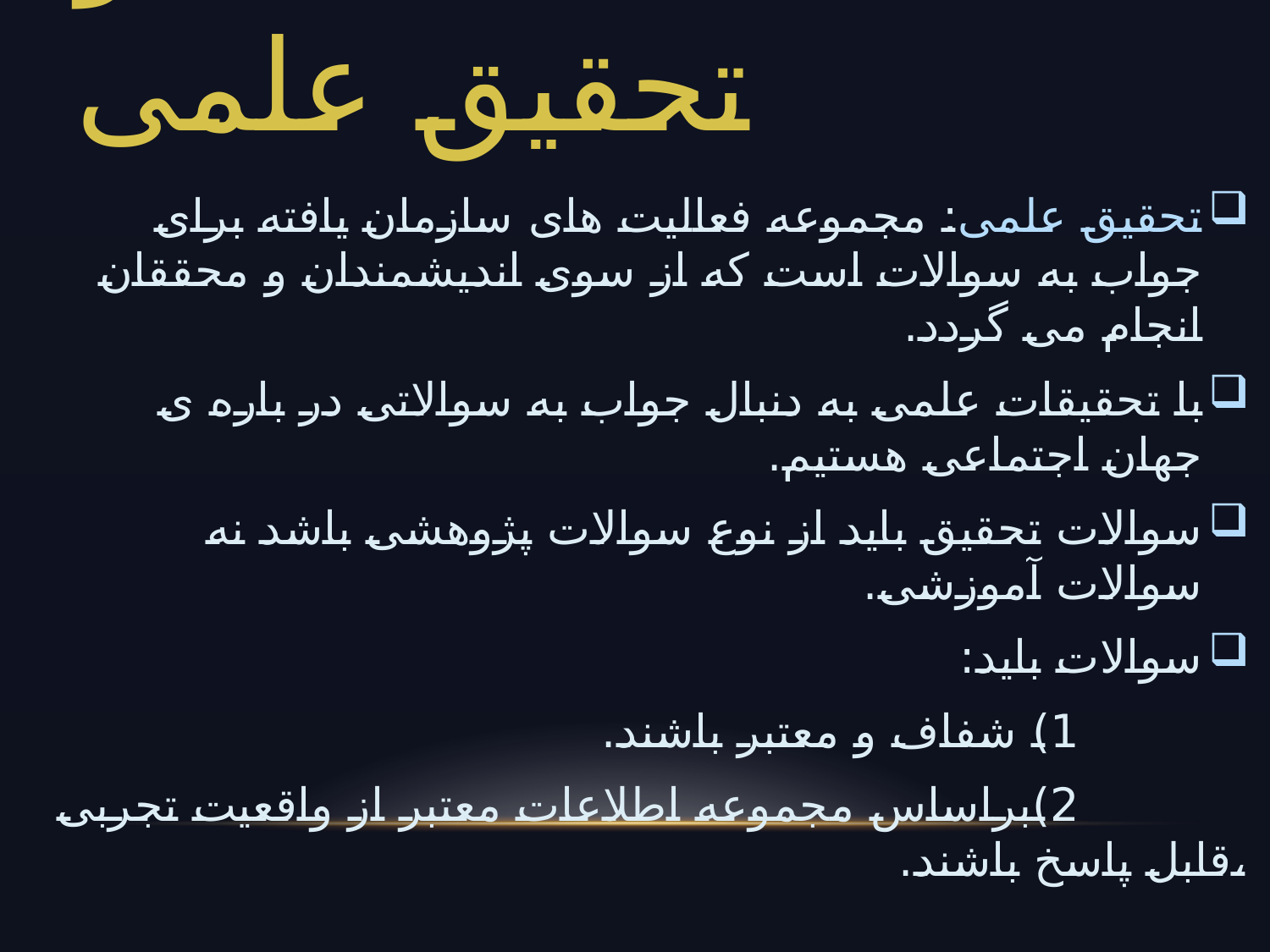

# مشکل،مسئله و تحقیق علمی
تحقیق علمی: مجموعه فعالیت های سازمان یافته برای جواب به سوالات است که از سوی اندیشمندان و محققان انجام می گردد.
با تحقیقات علمی به دنبال جواب به سوالاتی در باره ی جهان اجتماعی هستیم.
سوالات تحقیق باید از نوع سوالات پژوهشی باشد نه سوالات آموزشی.
سوالات باید:
           1) شفاف و معتبر باشند.
           2)براساس مجموعه اطلاعات معتبر از واقعیت تجربی ،قابل پاسخ باشند.